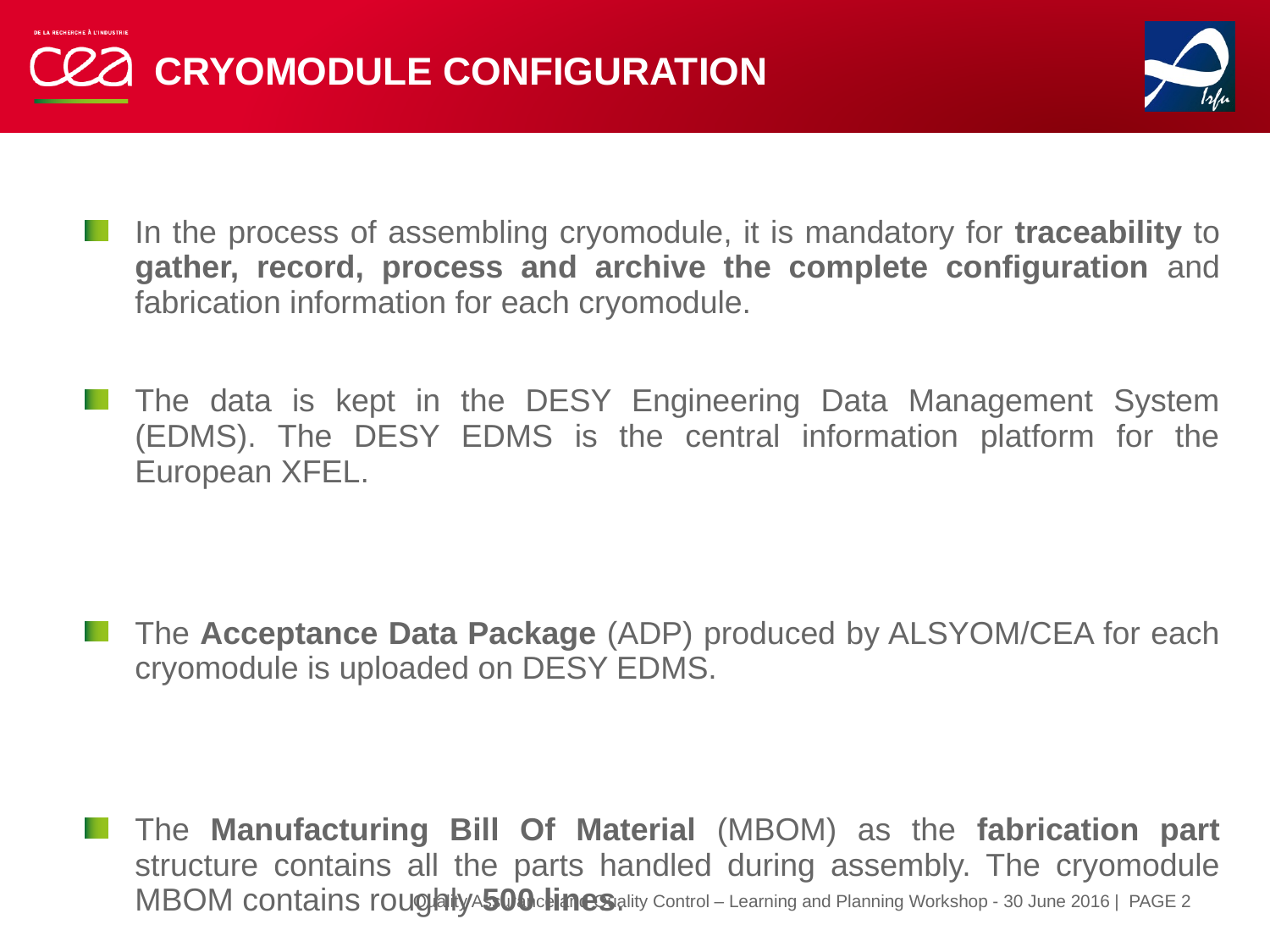

# Cryomodule configuration

In the process of assembling cryomodule, it is mandatory for traceability to gather, record, process and archive the complete configuration and fabrication information for each cryomodule.

The data is kept in the DESY Engineering Data Management System (EDMS). The DESY EDMS is the central information platform for the European XFEL.

The Acceptance Data Package (ADP) produced by ALSYOM/CEA for each cryomodule is uploaded on DESY EDMS.

The Manufacturing Bill Of Material (MBOM) as the fabrication part structure contains all the parts handled during assembly. The cryomodule MBOM contains roughly 500 lines.

|  PAGE 2
Quality Assurance and Quality Control – Learning and Planning Workshop - 30 June 2016